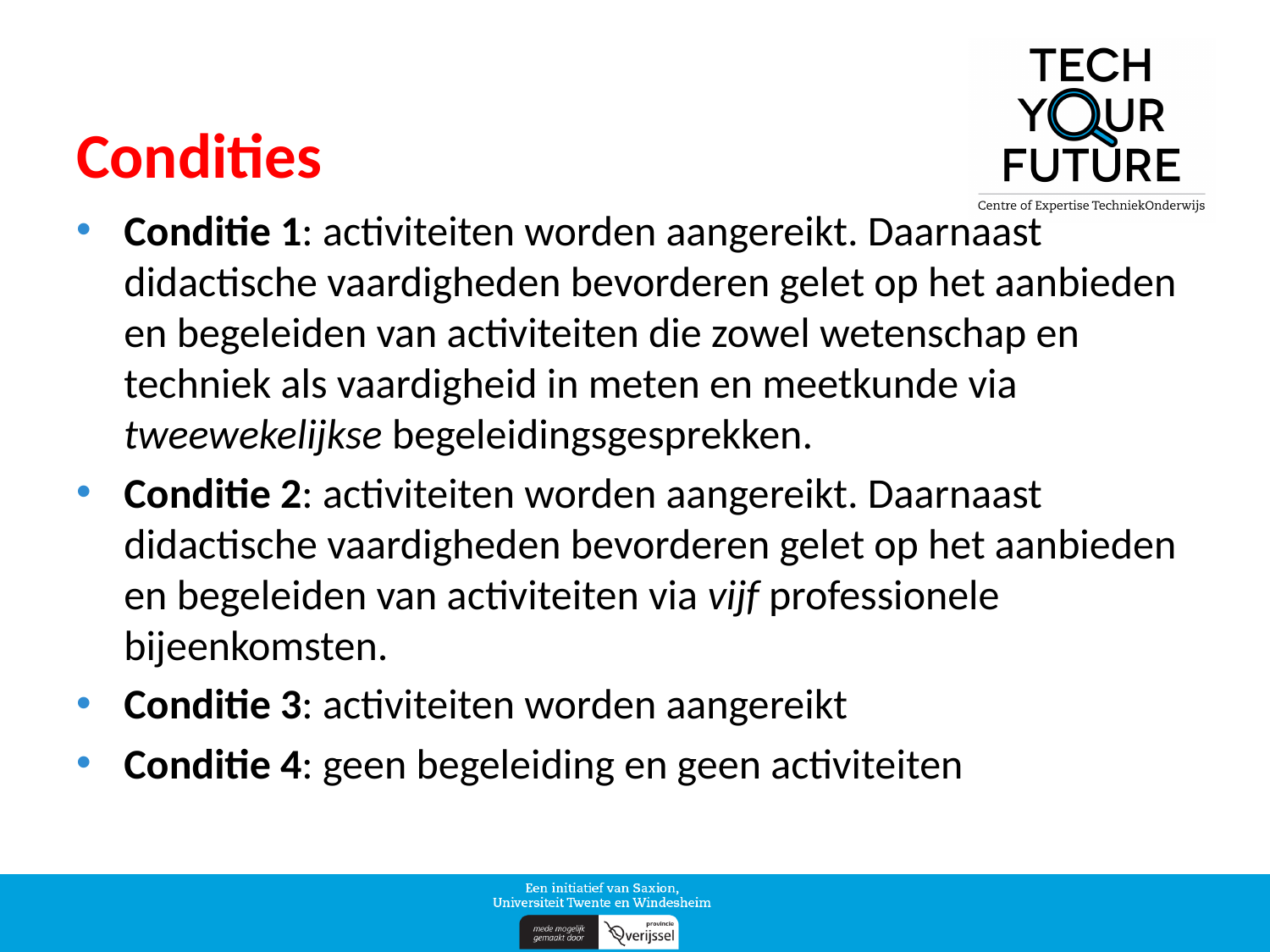

# Condities
Conditie 1: activiteiten worden aangereikt. Daarnaast didactische vaardigheden bevorderen gelet op het aanbieden en begeleiden van activiteiten die zowel wetenschap en techniek als vaardigheid in meten en meetkunde via tweewekelijkse begeleidingsgesprekken.
Conditie 2: activiteiten worden aangereikt. Daarnaast didactische vaardigheden bevorderen gelet op het aanbieden en begeleiden van activiteiten via vijf professionele bijeenkomsten.
Conditie 3: activiteiten worden aangereikt
Conditie 4: geen begeleiding en geen activiteiten